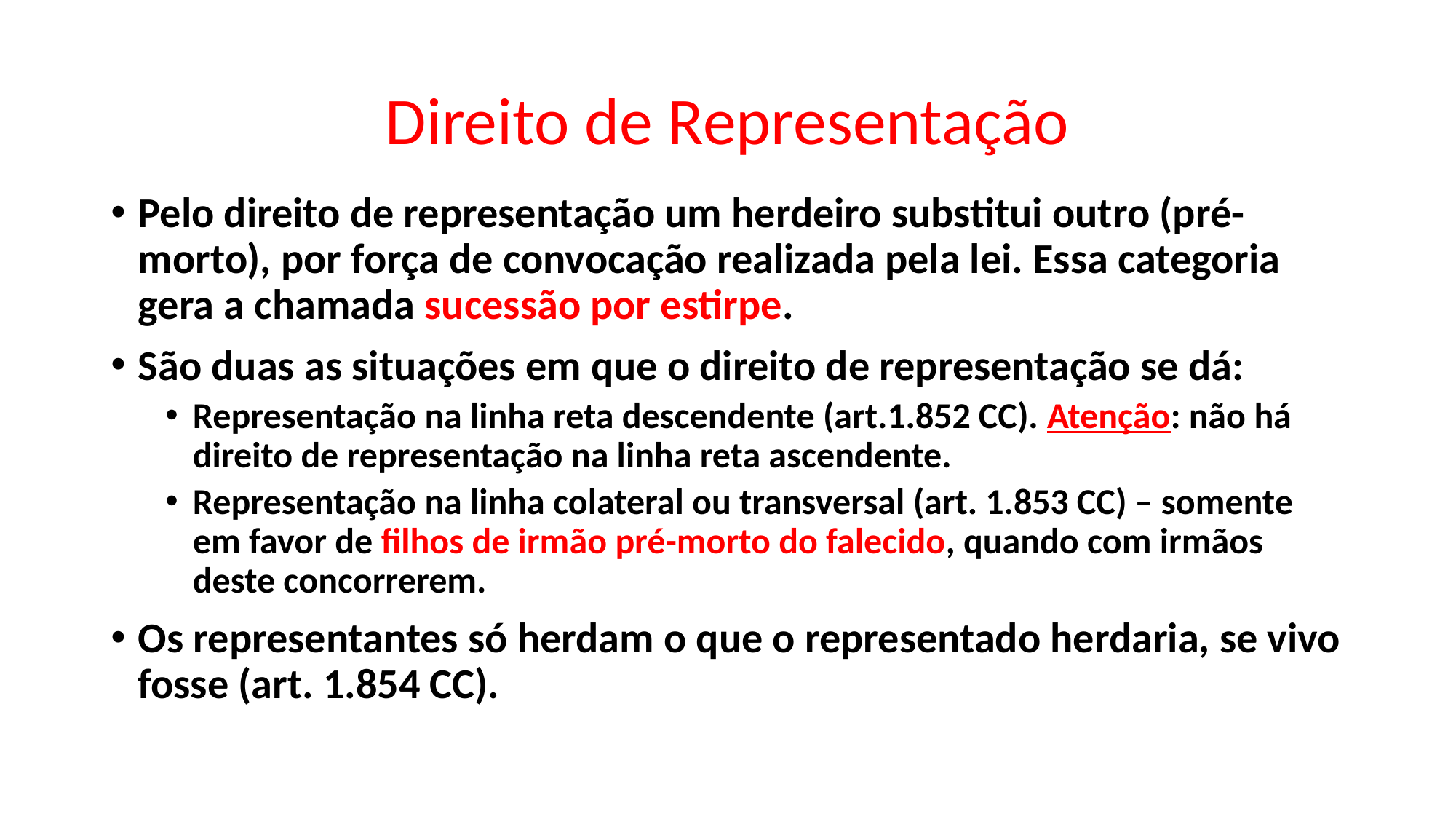

# Direito de Representação
Pelo direito de representação um herdeiro substitui outro (pré-morto), por força de convocação realizada pela lei. Essa categoria gera a chamada sucessão por estirpe.
São duas as situações em que o direito de representação se dá:
Representação na linha reta descendente (art.1.852 CC). Atenção: não há direito de representação na linha reta ascendente.
Representação na linha colateral ou transversal (art. 1.853 CC) – somente em favor de filhos de irmão pré-morto do falecido, quando com irmãos deste concorrerem.
Os representantes só herdam o que o representado herdaria, se vivo fosse (art. 1.854 CC).